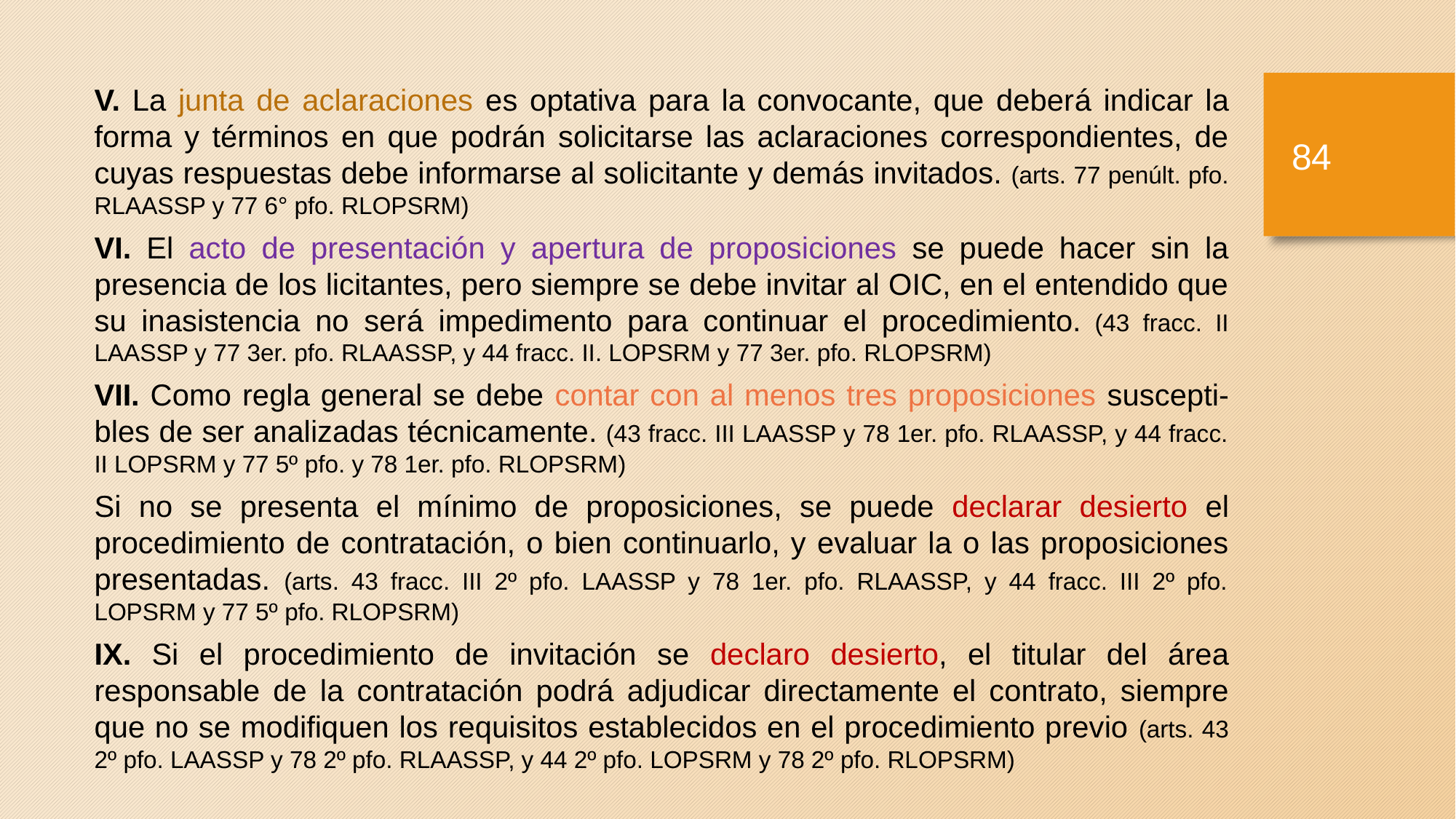

V. La junta de aclaraciones es optativa para la convocante, que deberá indicar la forma y términos en que podrán solicitarse las aclaraciones correspondientes, de cuyas respuestas debe informarse al solicitante y demás invitados. (arts. 77 penúlt. pfo. RLAASSP y 77 6° pfo. RLOPSRM)

VI. El acto de presentación y apertura de proposiciones se puede hacer sin la presencia de los licitantes, pero siempre se debe invitar al OIC, en el entendido que su inasistencia no será impedimento para continuar el procedimiento. (43 fracc. II LAASSP y 77 3er. pfo. RLAASSP, y 44 fracc. II. LOPSRM y 77 3er. pfo. RLOPSRM)

VII. Como regla general se debe contar con al menos tres proposiciones suscepti-bles de ser analizadas técnicamente. (43 fracc. III LAASSP y 78 1er. pfo. RLAASSP, y 44 fracc. II LOPSRM y 77 5º pfo. y 78 1er. pfo. RLOPSRM)

Si no se presenta el mínimo de proposiciones, se puede declarar desierto el procedimiento de contratación, o bien continuarlo, y evaluar la o las proposiciones presentadas. (arts. 43 fracc. III 2º pfo. LAASSP y 78 1er. pfo. RLAASSP, y 44 fracc. III 2º pfo. LOPSRM y 77 5º pfo. RLOPSRM)

IX. Si el procedimiento de invitación se declaro desierto, el titular del área responsable de la contratación podrá adjudicar directamente el contrato, siempre que no se modifiquen los requisitos establecidos en el procedimiento previo (arts. 43 2º pfo. LAASSP y 78 2º pfo. RLAASSP, y 44 2º pfo. LOPSRM y 78 2º pfo. RLOPSRM)
84